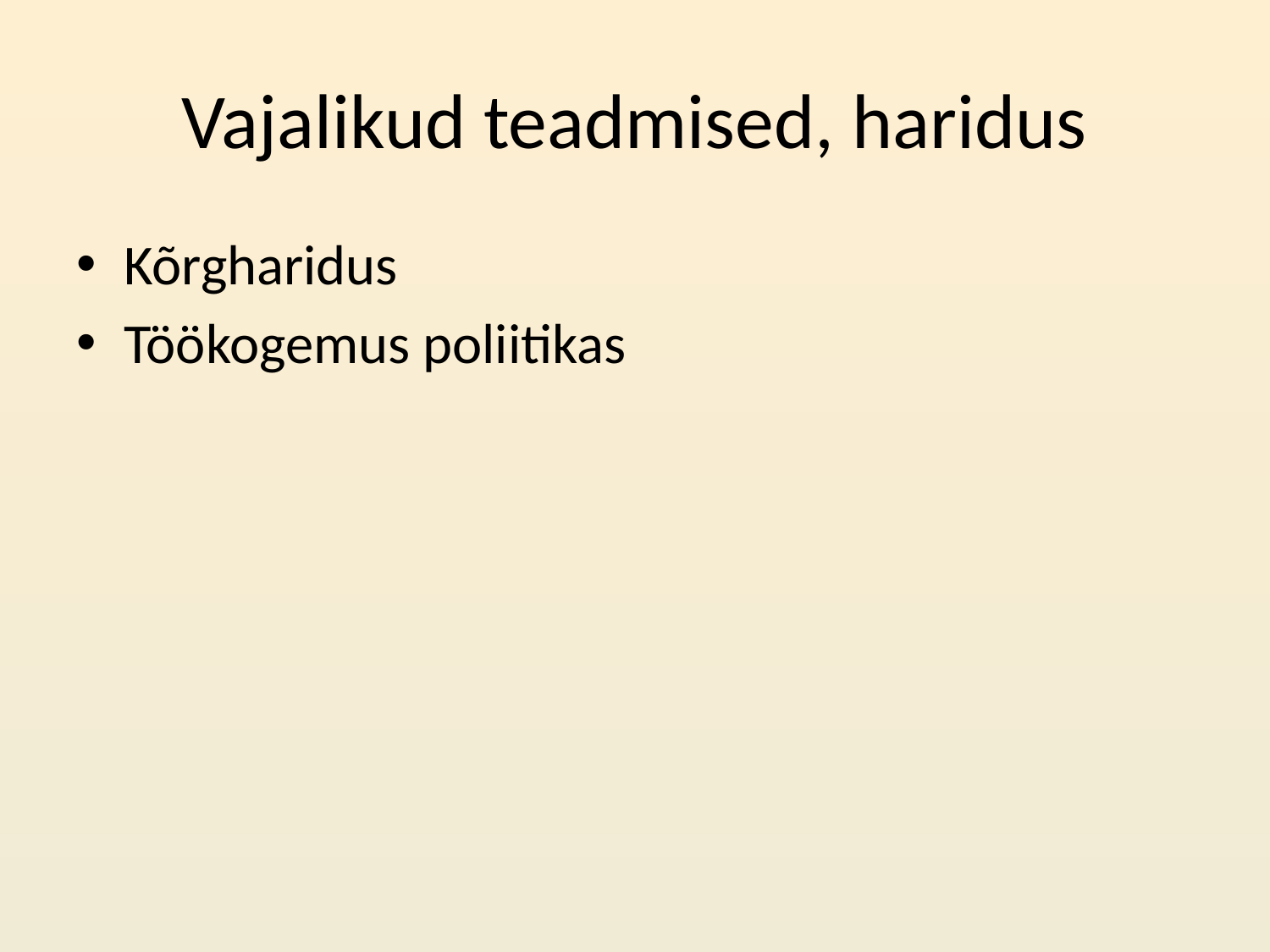

# Vajalikud teadmised, haridus
Kõrgharidus
Töökogemus poliitikas